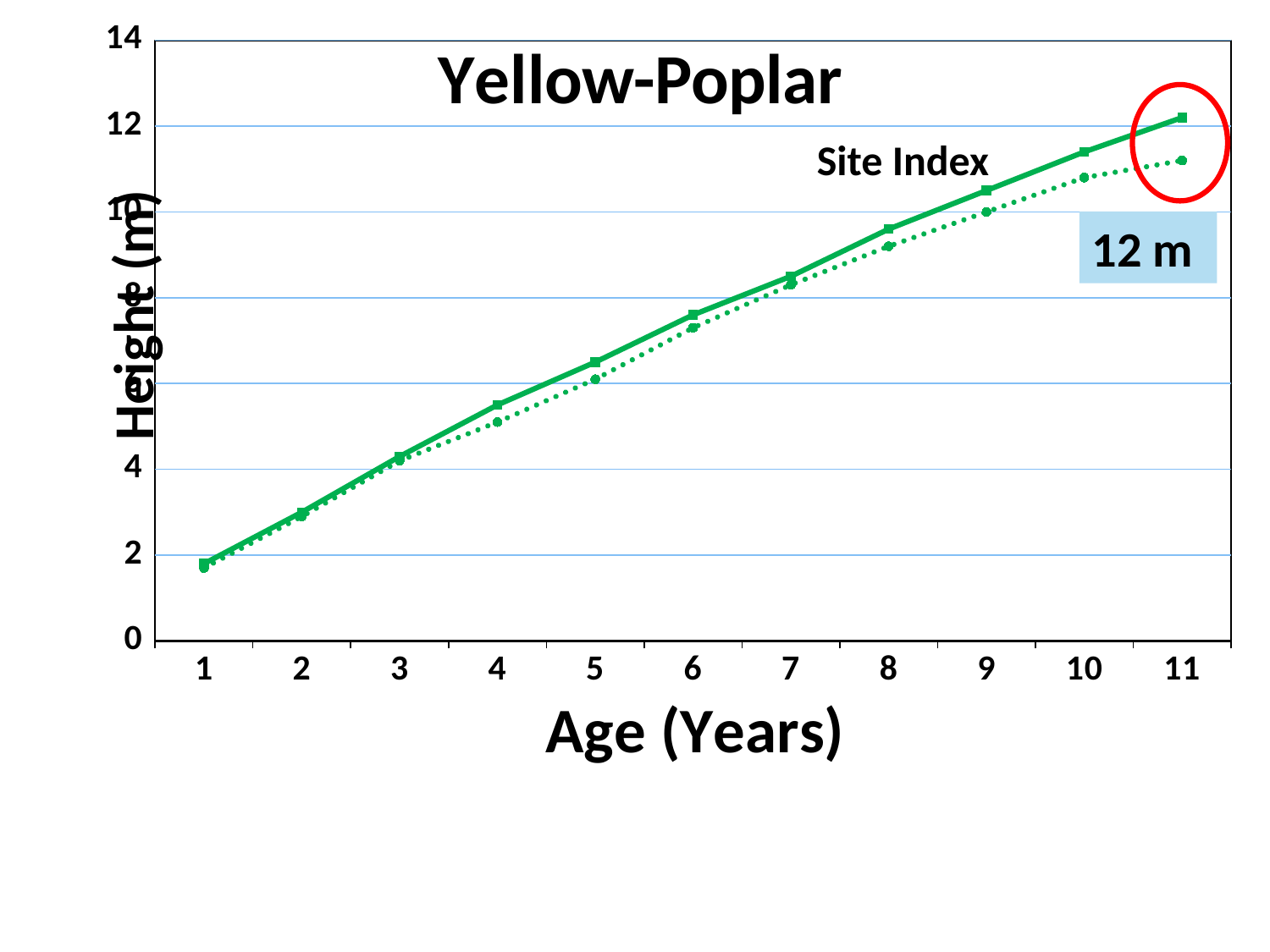

### Chart

| Category | P-BR | P-C |
|---|---|---|
Site Index
12 m